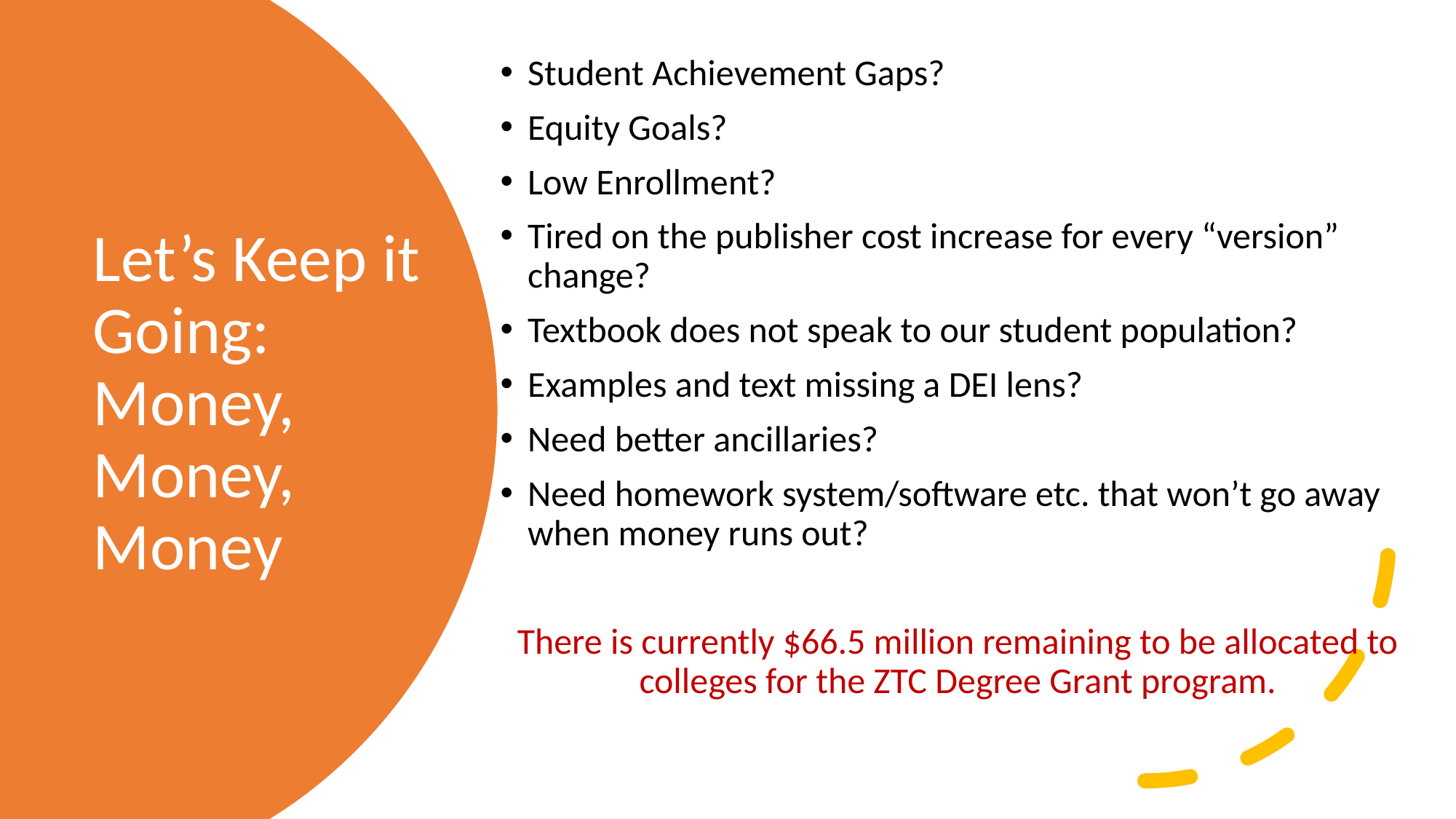

Student Achievement Gaps?
Equity Goals?
Low Enrollment?
Tired on the publisher cost increase for every “version” change?
Textbook does not speak to our student population?
Examples and text missing a DEI lens?
Need better ancillaries?
Need homework system/software etc. that won’t go away when money runs out?

There is currently $66.5 million remaining to be allocated to colleges for the ZTC Degree Grant program.

# Let’s Keep it Going: Money, Money, Money